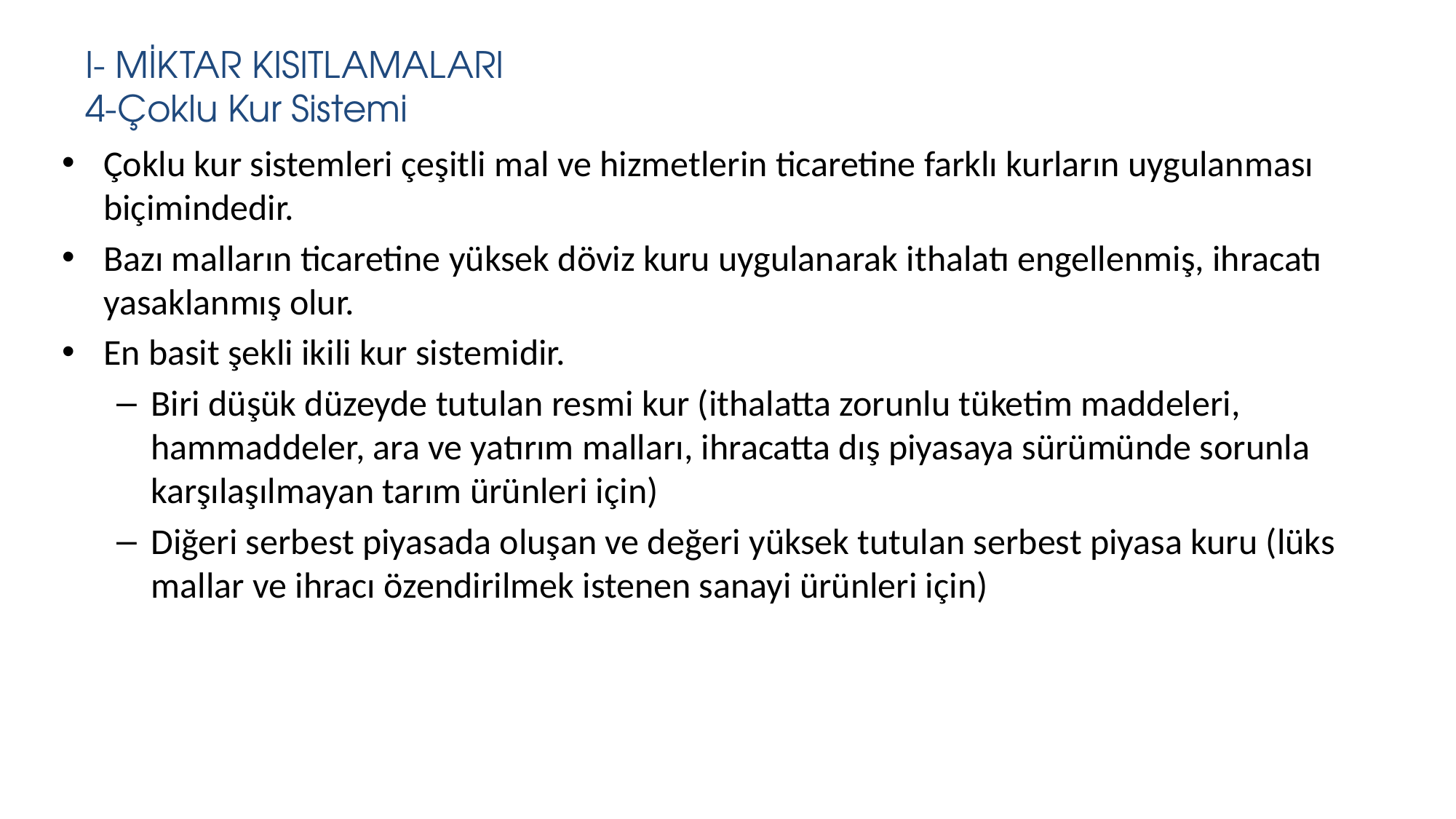

I- MİKTAR KISITLAMALARI
4-Çoklu Kur Sistemi
Çoklu kur sistemleri çeşitli mal ve hizmetlerin ticaretine farklı kurların uygulanması biçimindedir.
Bazı malların ticaretine yüksek döviz kuru uygulanarak ithalatı engellenmiş, ihracatı yasaklanmış olur.
En basit şekli ikili kur sistemidir.
Biri düşük düzeyde tutulan resmi kur (ithalatta zorunlu tüketim maddeleri, hammaddeler, ara ve yatırım malları, ihracatta dış piyasaya sürümünde sorunla karşılaşılmayan tarım ürünleri için)
Diğeri serbest piyasada oluşan ve değeri yüksek tutulan serbest piyasa kuru (lüks mallar ve ihracı özendirilmek istenen sanayi ürünleri için)